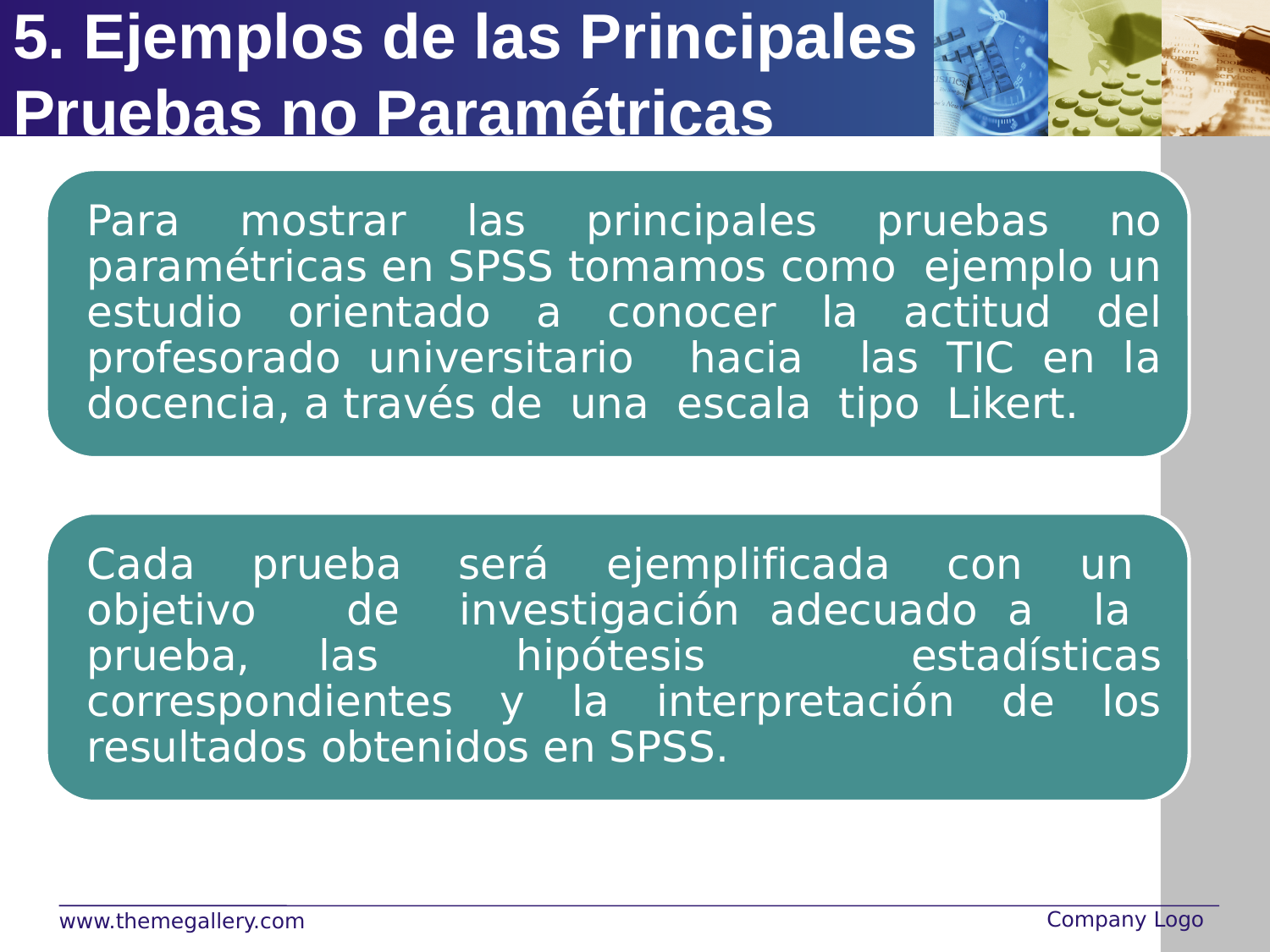

# 5. Ejemplos de las Principales Pruebas no Paramétricas
Para mostrar las principales pruebas no paramétricas en SPSS tomamos como  ejemplo un estudio orientado a conocer la actitud del profesorado universitario  hacia  las TIC en la docencia, a través de  una  escala  tipo  Likert.

Cada  prueba  será  ejemplificada  con  un  objetivo   de  investigación adecuado a  la  prueba, las  hipótesis   estadísticas correspondientes  y  la  interpretación  de  los resultados obtenidos en SPSS.

Company Logo
www.themegallery.com